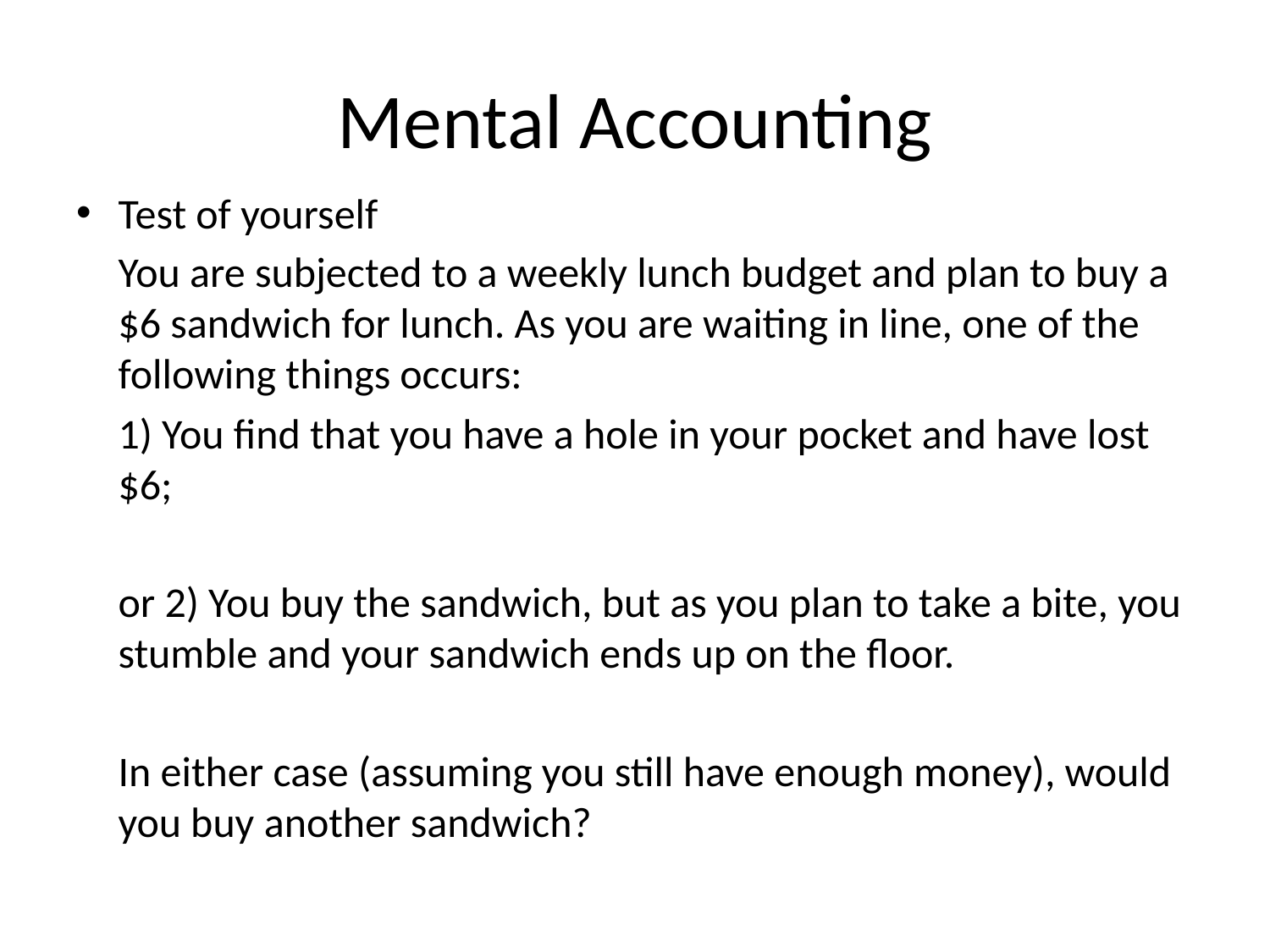

# Mental Accounting
Test of yourself
	You are subjected to a weekly lunch budget and plan to buy a $6 sandwich for lunch. As you are waiting in line, one of the following things occurs:
	1) You find that you have a hole in your pocket and have lost $6;

	or 2) You buy the sandwich, but as you plan to take a bite, you stumble and your sandwich ends up on the floor.

	In either case (assuming you still have enough money), would you buy another sandwich?